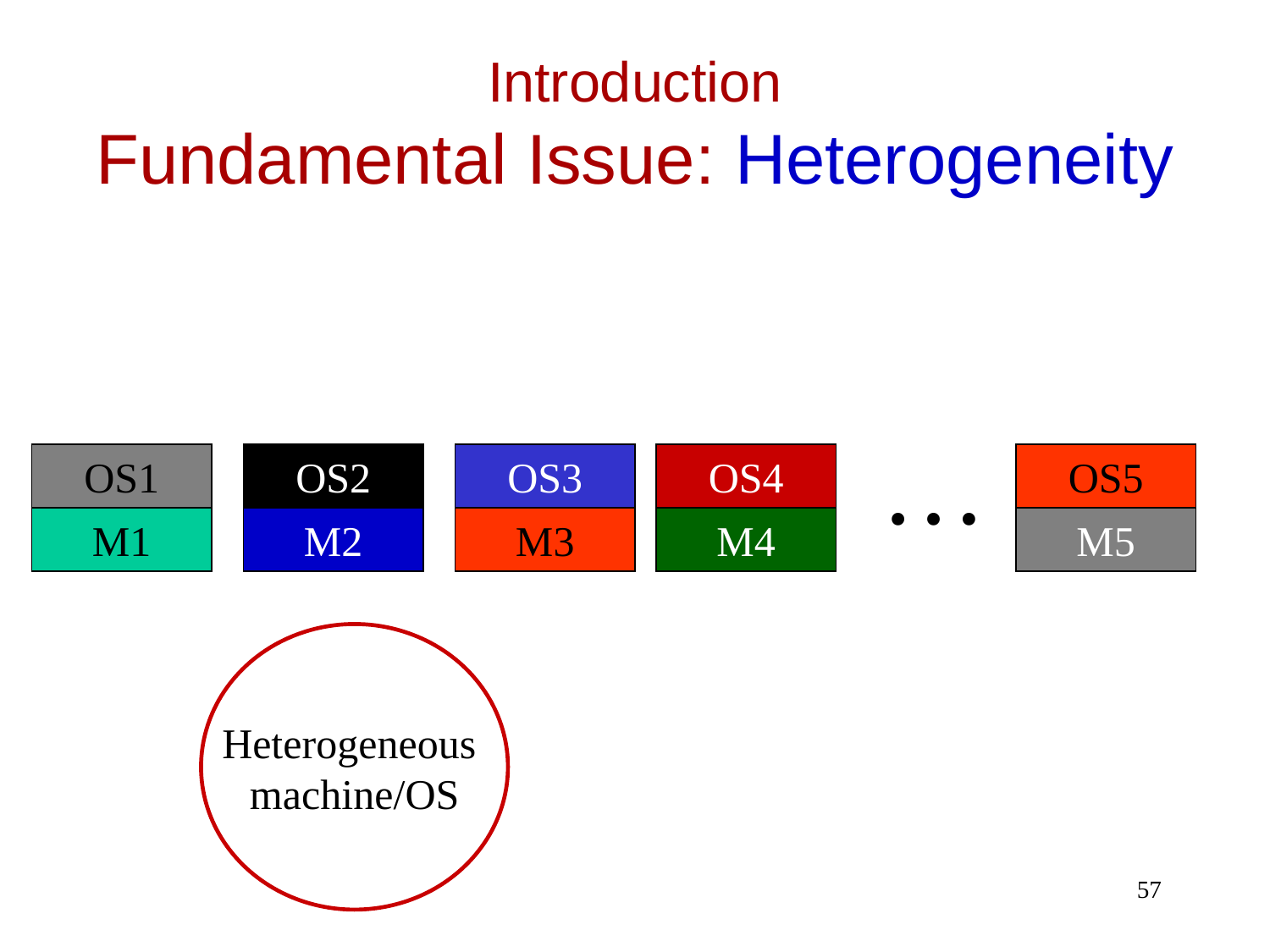

# Introduction Fundamental Issue: Heterogeneity
…
OS1
OS2
OS3
OS4
OS5
M1
M2
M3
M4
M5
Heterogeneous
machine/OS
57